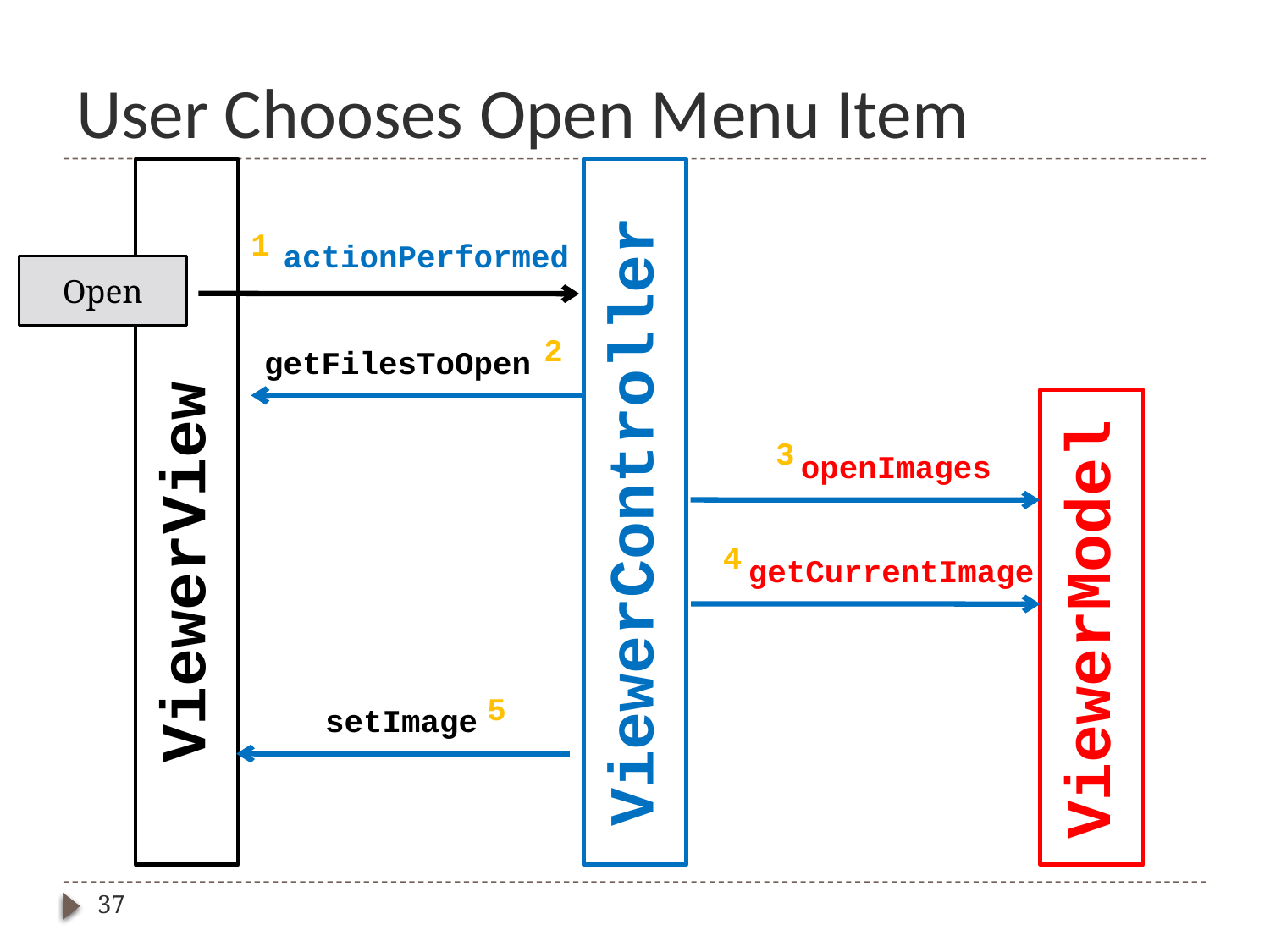

# User Chooses Open Menu Item
ViewerController
ViewerView
1
actionPerformed
Open
2
getFilesToOpen
ViewerModel
3
openImages
4
getCurrentImage
5
setImage
37